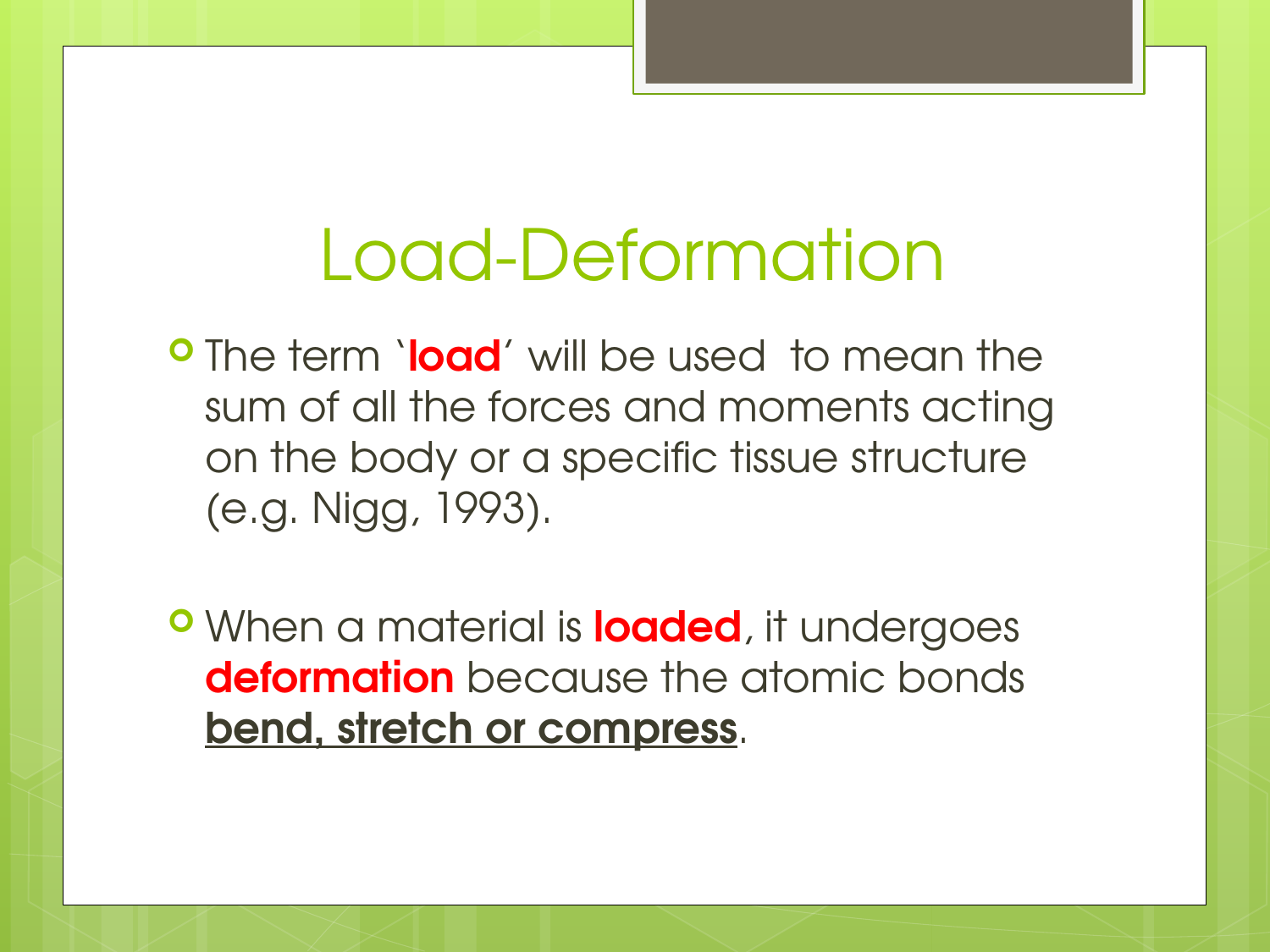

# Load-Deformation
The term ‘load’ will be used  to mean the sum of all the forces and moments acting on the body or a specific tissue structure (e.g. Nigg, 1993).

When a material is loaded, it undergoes deformation because the atomic bonds bend, stretch or compress.